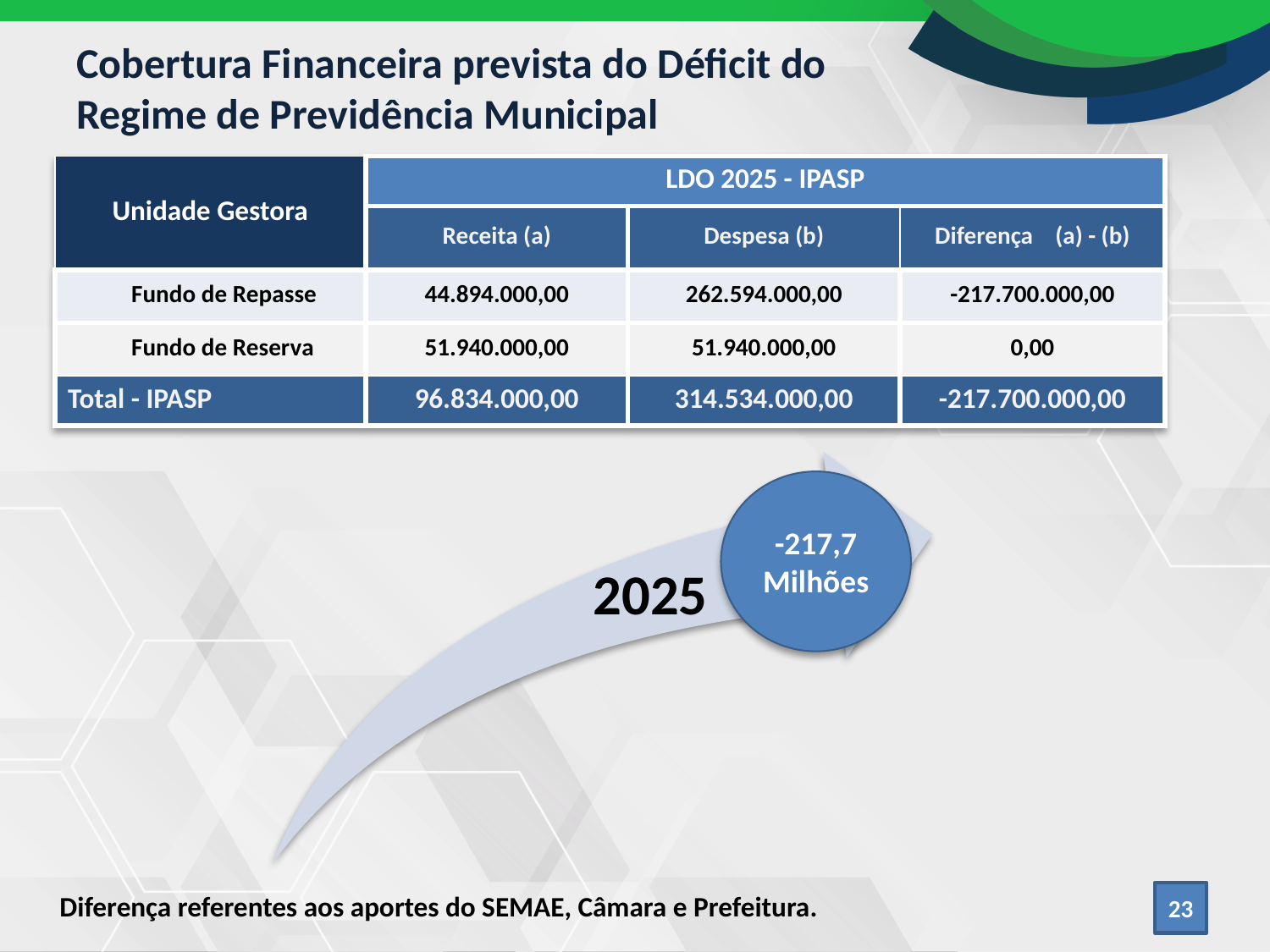

# Cobertura Financeira prevista do Déficit do Regime de Previdência Municipal
| Unidade Gestora | LDO 2025 - IPASP |  |  |
| --- | --- | --- | --- |
|  | Receita (a) | Despesa (b) | Diferença    (a) - (b) |
| Fundo de Repasse | 44.894.000,00 | 262.594.000,00 | -217.700.000,00 |
| Fundo de Reserva | 51.940.000,00 | 51.940.000,00 | 0,00 |
| Total - IPASP | 96.834.000,00 | 314.534.000,00 | -217.700.000,00 |
2025
-217,7
Milhões
23
Diferença referentes aos aportes do SEMAE, Câmara e Prefeitura.